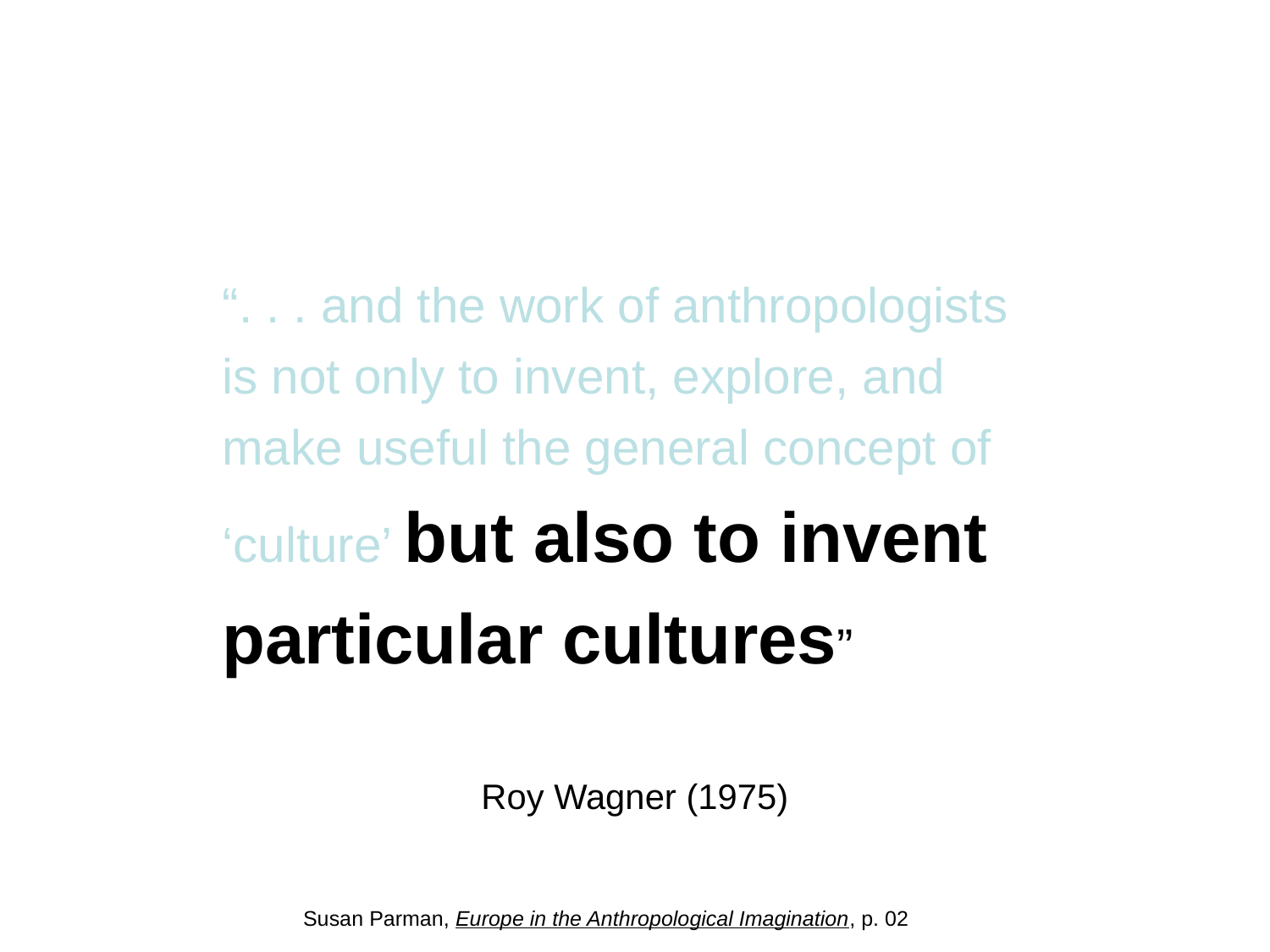

#
“. . . and the work of anthropologists is not only to invent, explore, and make useful the general concept of ‘culture’ but also to invent particular cultures”

Roy Wagner (1975)
Susan Parman, Europe in the Anthropological Imagination, p. 02